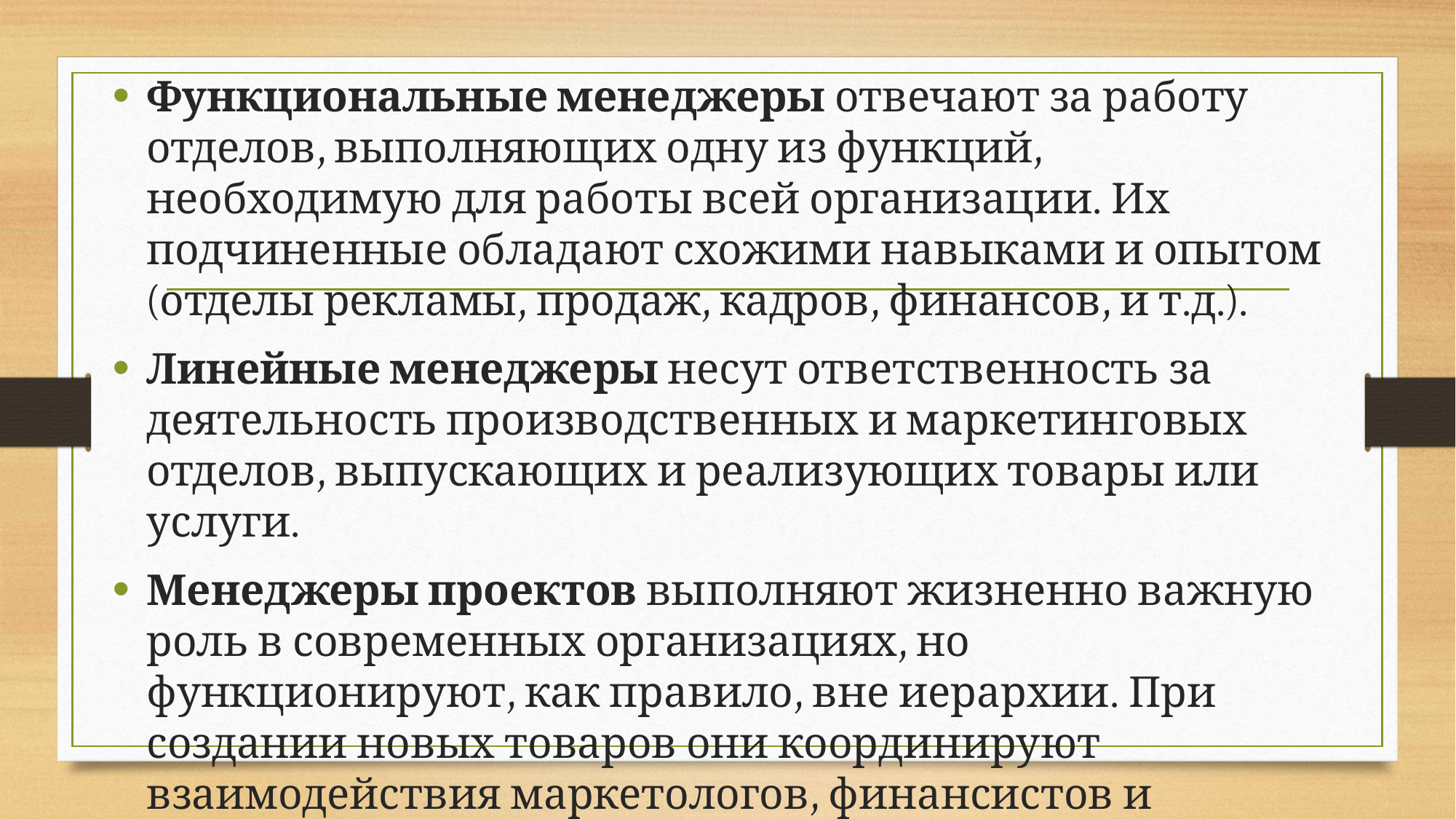

Функциональные менеджеры отвечают за работу отделов, выполняющих одну из функций, необходимую для работы всей организации. Их подчиненные обладают схожими навыками и опытом (отделы рекламы, продаж, кадров, финансов, и т.д.).
Линейные менеджеры несут ответственность за деятельность производственных и маркетинговых отделов, выпускающих и реализующих товары или услуги.
Менеджеры проектов выполняют жизненно важную роль в современных организациях, но функционируют, как правило, вне иерархии. При создании новых товаров они координируют взаимодействия маркетологов, финансистов и производственников.